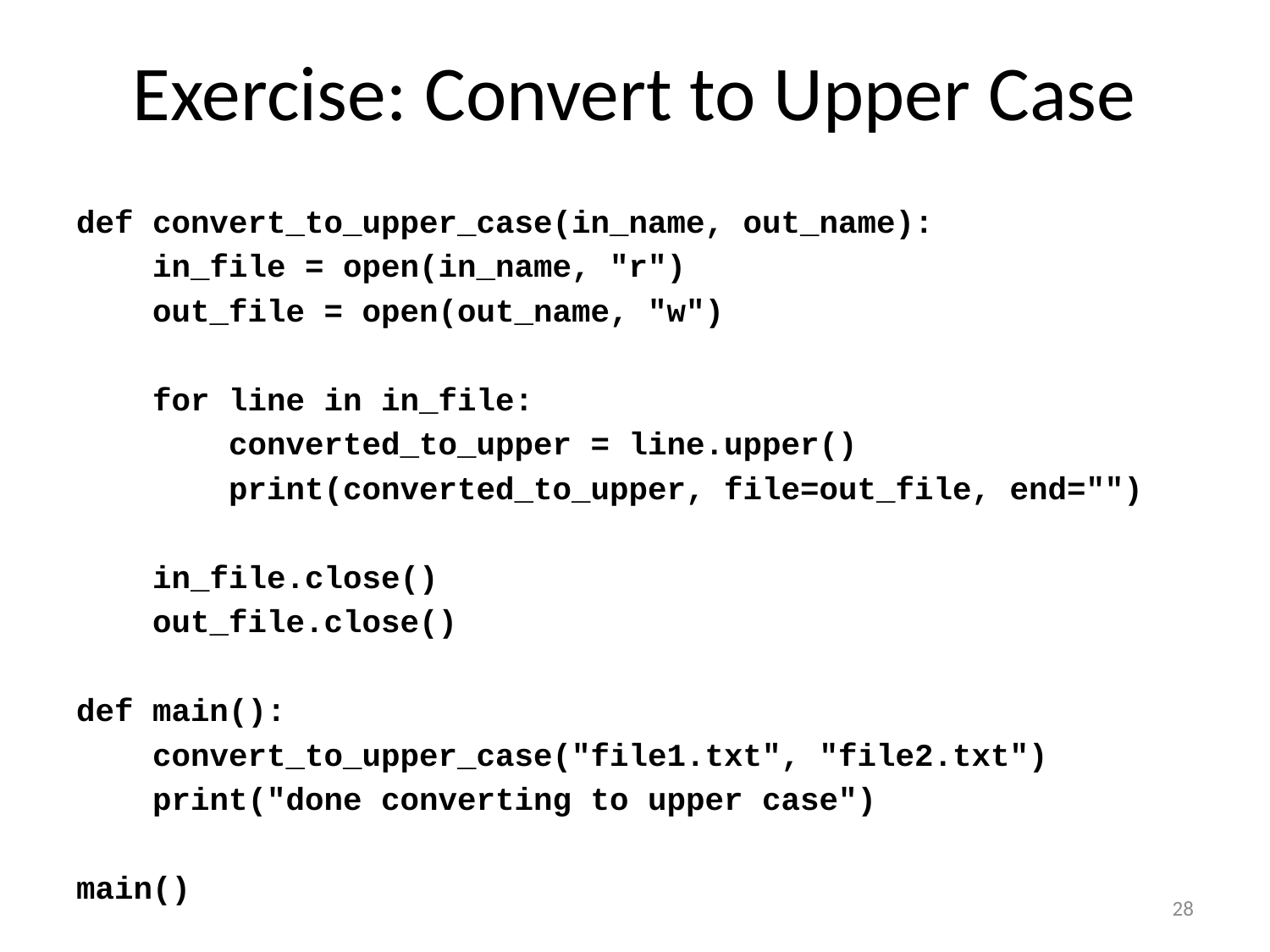

# Exercise: Convert to Upper Case
def convert_to_upper_case(in_name, out_name):
    in_file = open(in_name, "r")
    out_file = open(out_name, "w")

    for line in in_file:
        converted_to_upper = line.upper()
        print(converted_to_upper, file=out_file, end="")

    in_file.close()
    out_file.close()

def main():
    convert_to_upper_case("file1.txt", "file2.txt")
    print("done converting to upper case")

main()
28